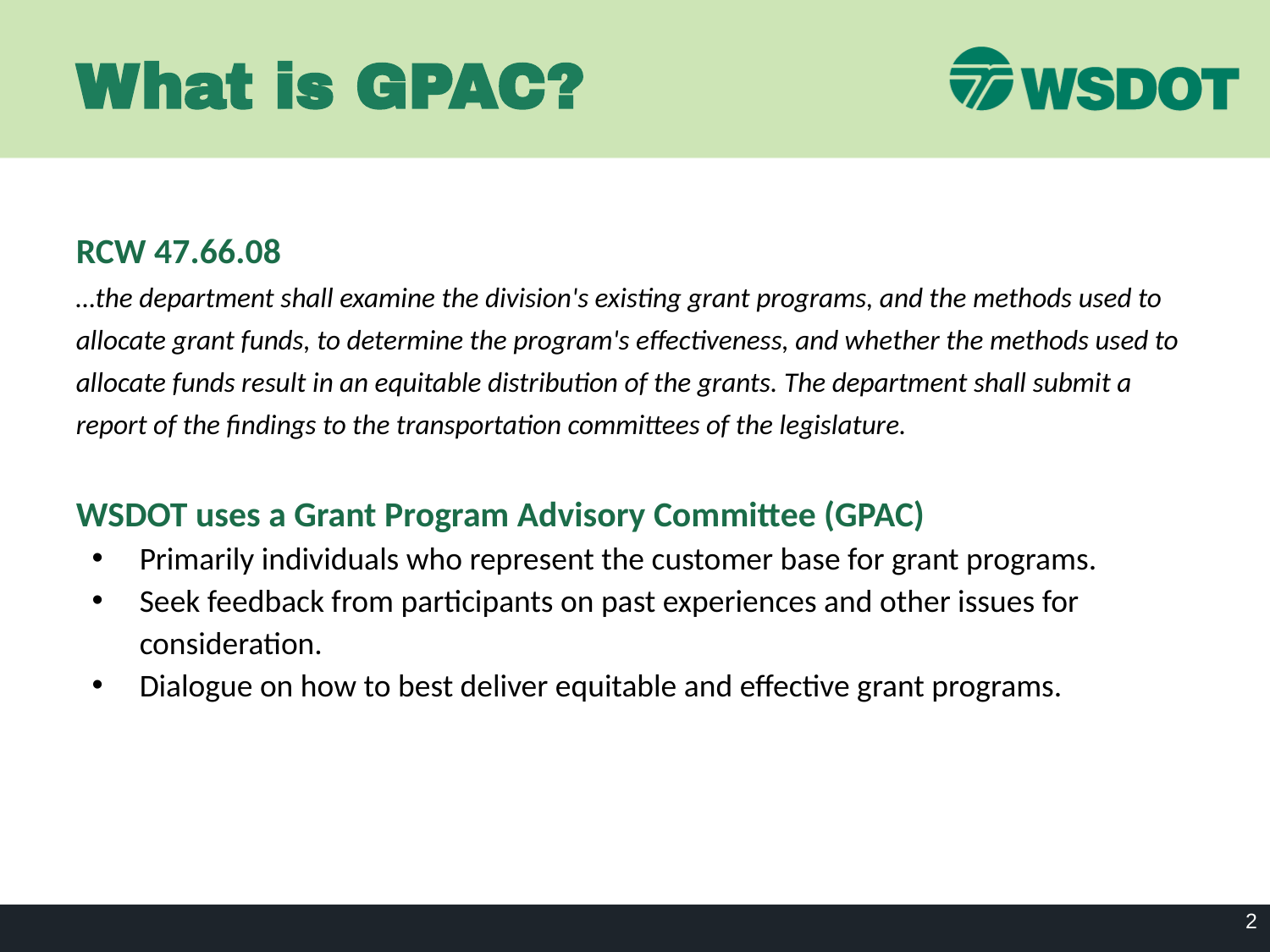

# What is GPAC?
RCW 47.66.08
…the department shall examine the division's existing grant programs, and the methods used to allocate grant funds, to determine the program's effectiveness, and whether the methods used to allocate funds result in an equitable distribution of the grants. The department shall submit a report of the findings to the transportation committees of the legislature.

WSDOT uses a Grant Program Advisory Committee (GPAC)
Primarily individuals who represent the customer base for grant programs.
Seek feedback from participants on past experiences and other issues for consideration.
Dialogue on how to best deliver equitable and effective grant programs.

2